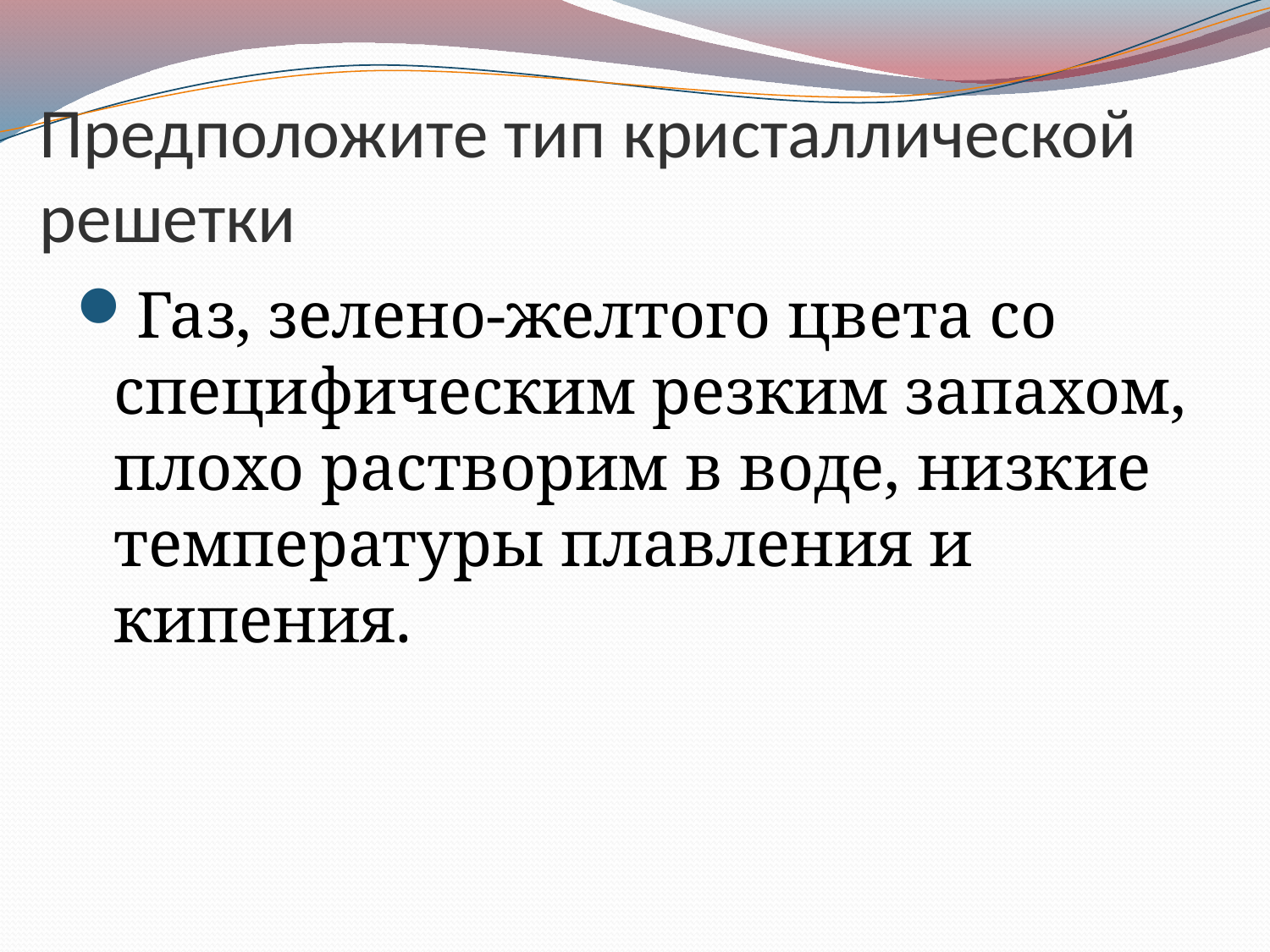

# Предположите тип кристаллической решетки
Газ, зелено-желтого цвета со специфическим резким запахом, плохо растворим в воде, низкие температуры плавления и кипения.